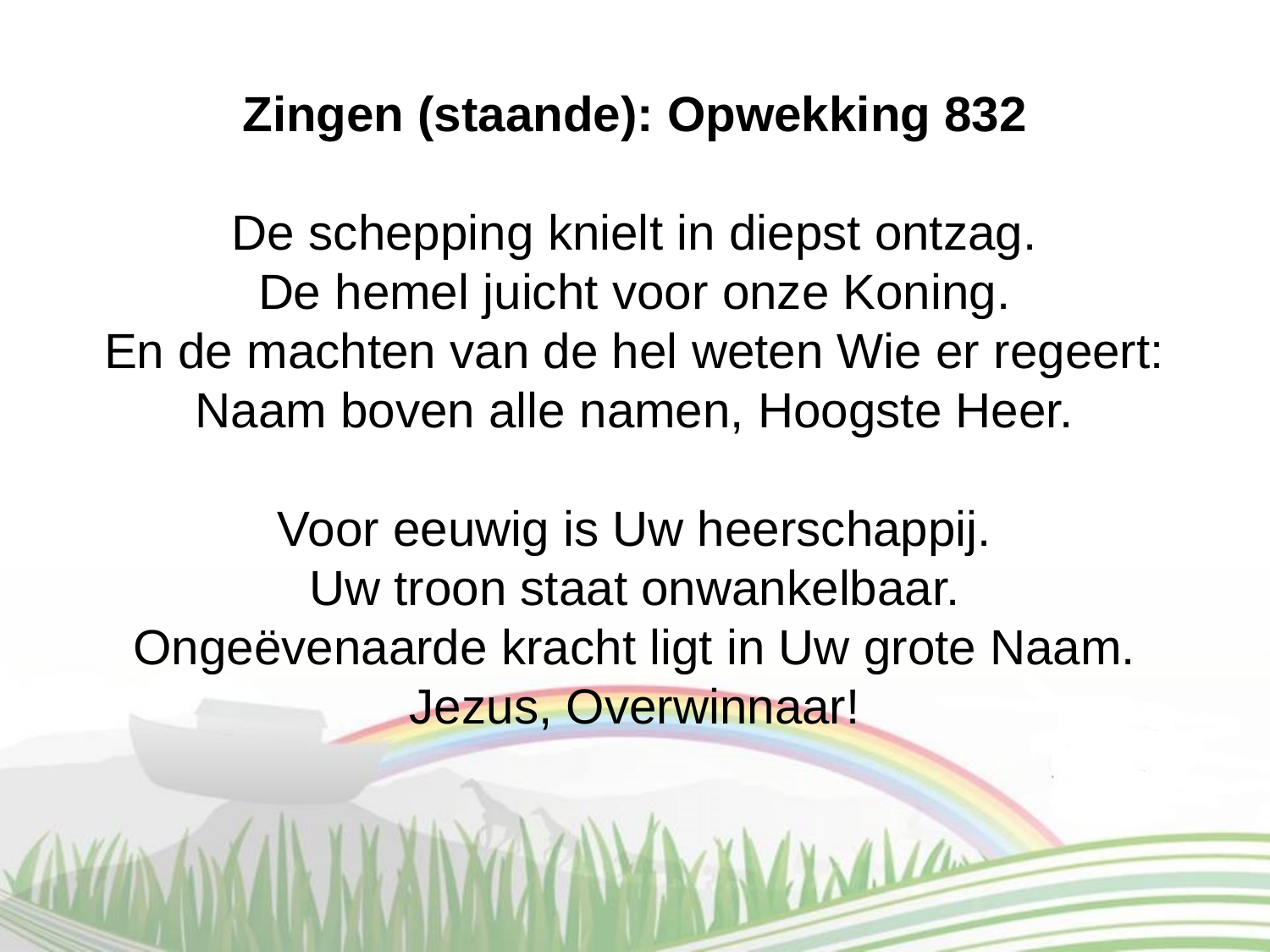

Zingen (staande): Opwekking 832

De schepping knielt in diepst ontzag.
De hemel juicht voor onze Koning.
En de machten van de hel weten Wie er regeert:
Naam boven alle namen, Hoogste Heer.

Voor eeuwig is Uw heerschappij.
Uw troon staat onwankelbaar.
Ongeëvenaarde kracht ligt in Uw grote Naam.
Jezus, Overwinnaar!